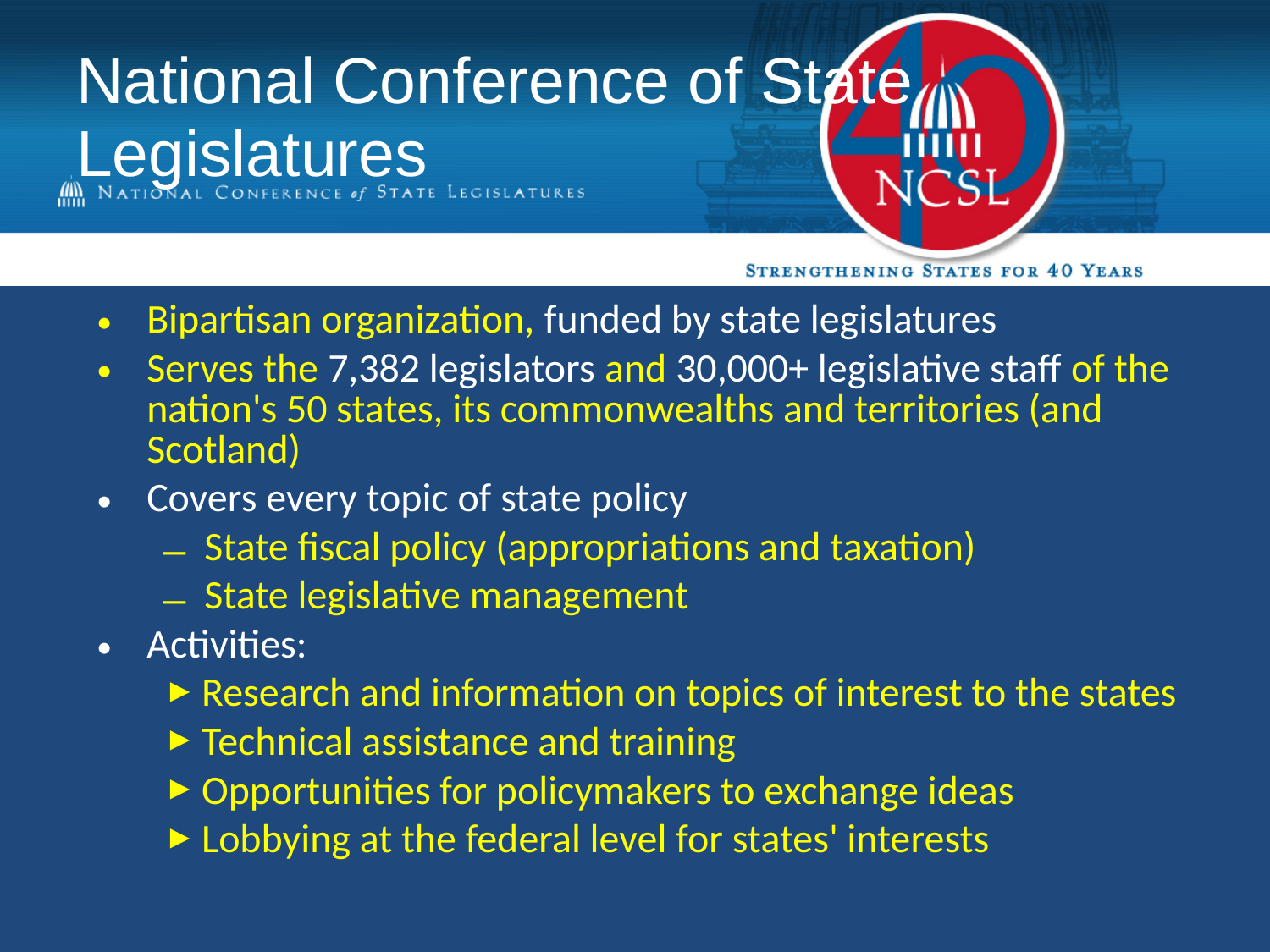

# National Conference of State Legislatures
Bipartisan organization, funded by state legislatures
Serves the 7,382 legislators and 30,000+ legislative staff of the nation's 50 states, its commonwealths and territories (and Scotland)
Covers every topic of state policy
State fiscal policy (appropriations and taxation)
State legislative management
Activities:
Research and information on topics of interest to the states
Technical assistance and training
Opportunities for policymakers to exchange ideas
Lobbying at the federal level for states' interests